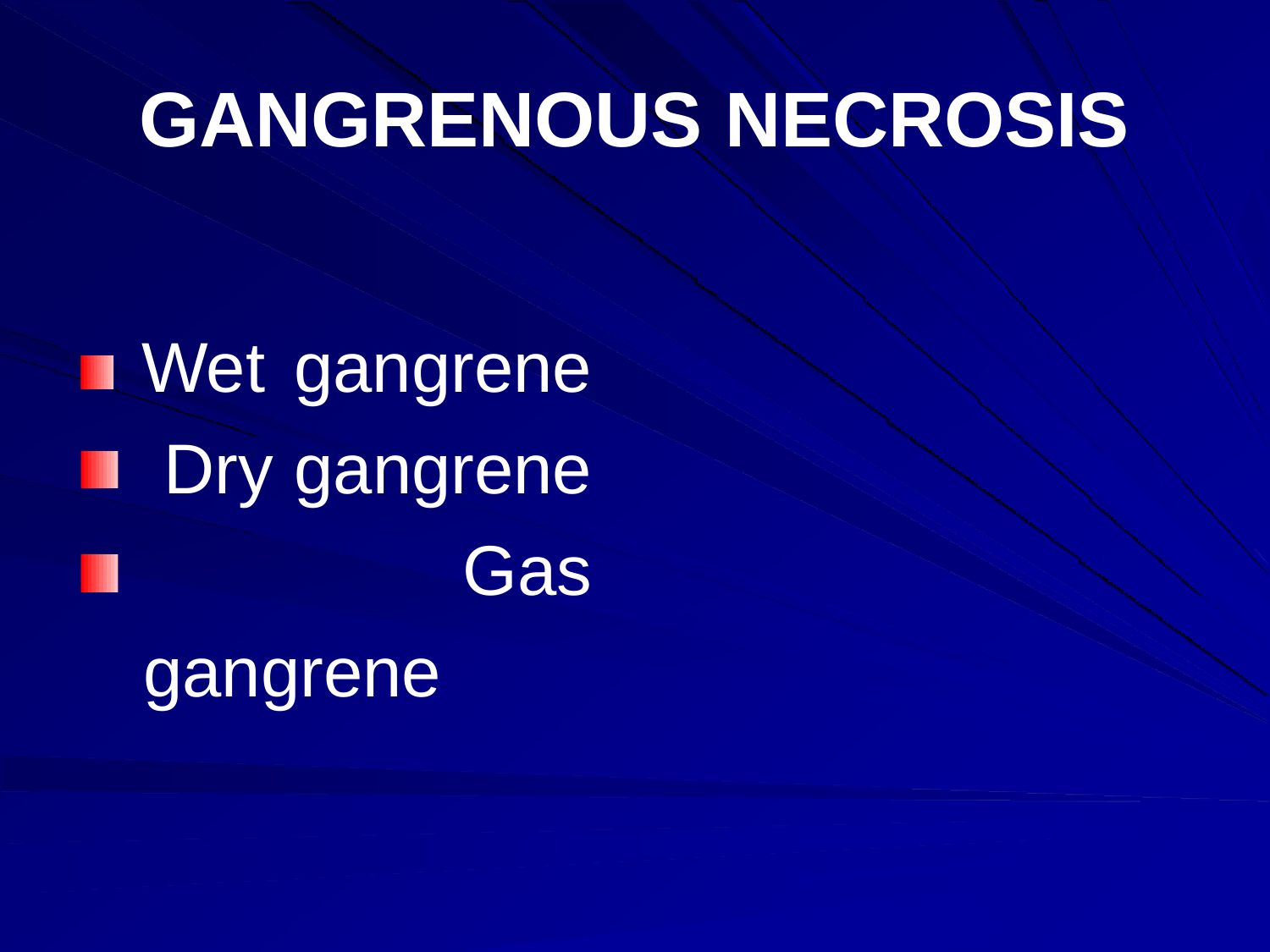

# GANGRENOUS NECROSIS

Wet gangrene  Dry gangrene  Gas gangrene